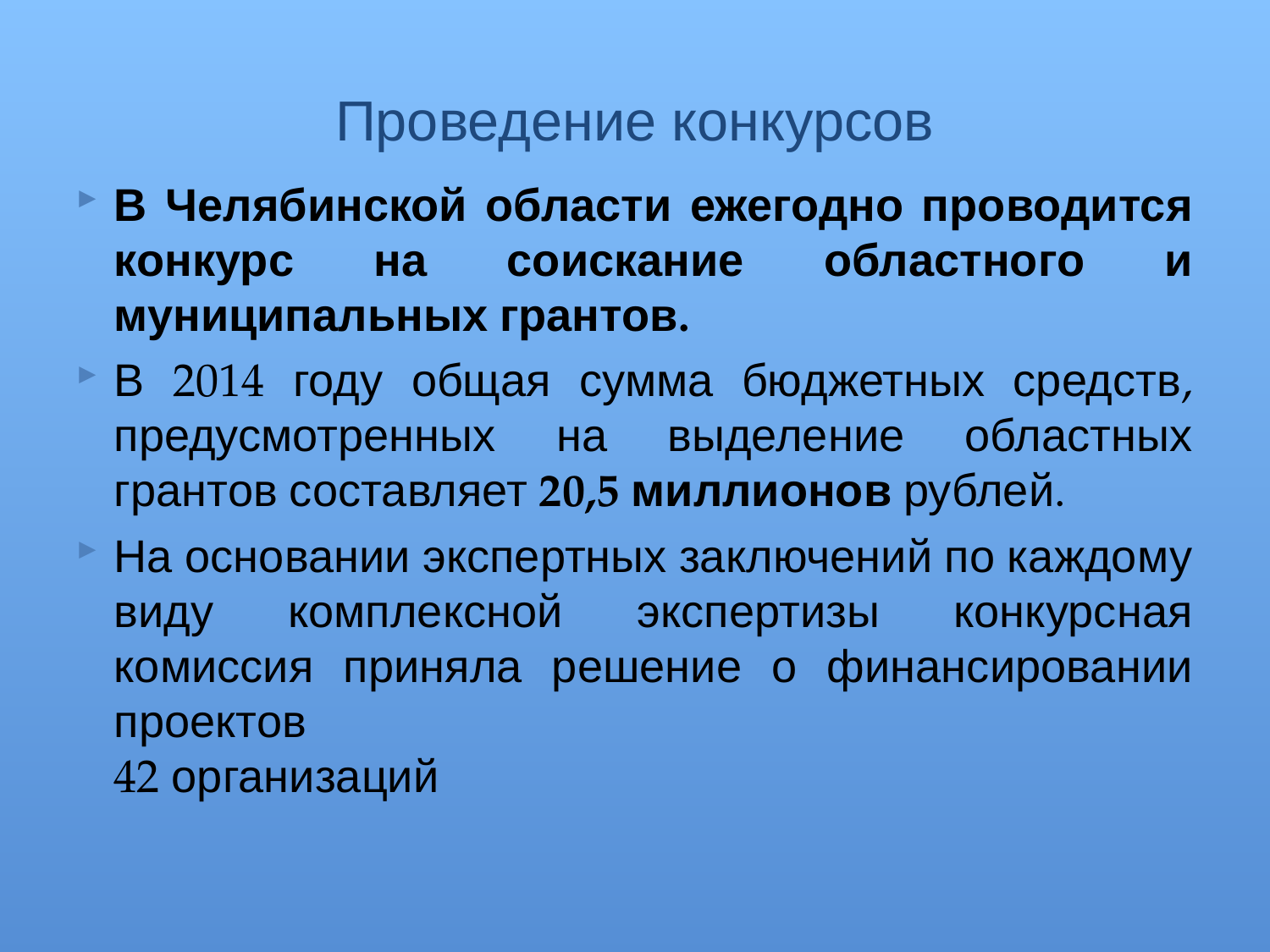

# Проведение конкурсов
В Челябинской области ежегодно проводится конкурс на соискание областного и муниципальных грантов.
В 2014 году общая сумма бюджетных средств, предусмотренных на выделение областных грантов составляет 20,5 миллионов рублей.
На основании экспертных заключений по каждому виду комплексной экспертизы конкурсная комиссия приняла решение о финансировании проектов
42 организаций